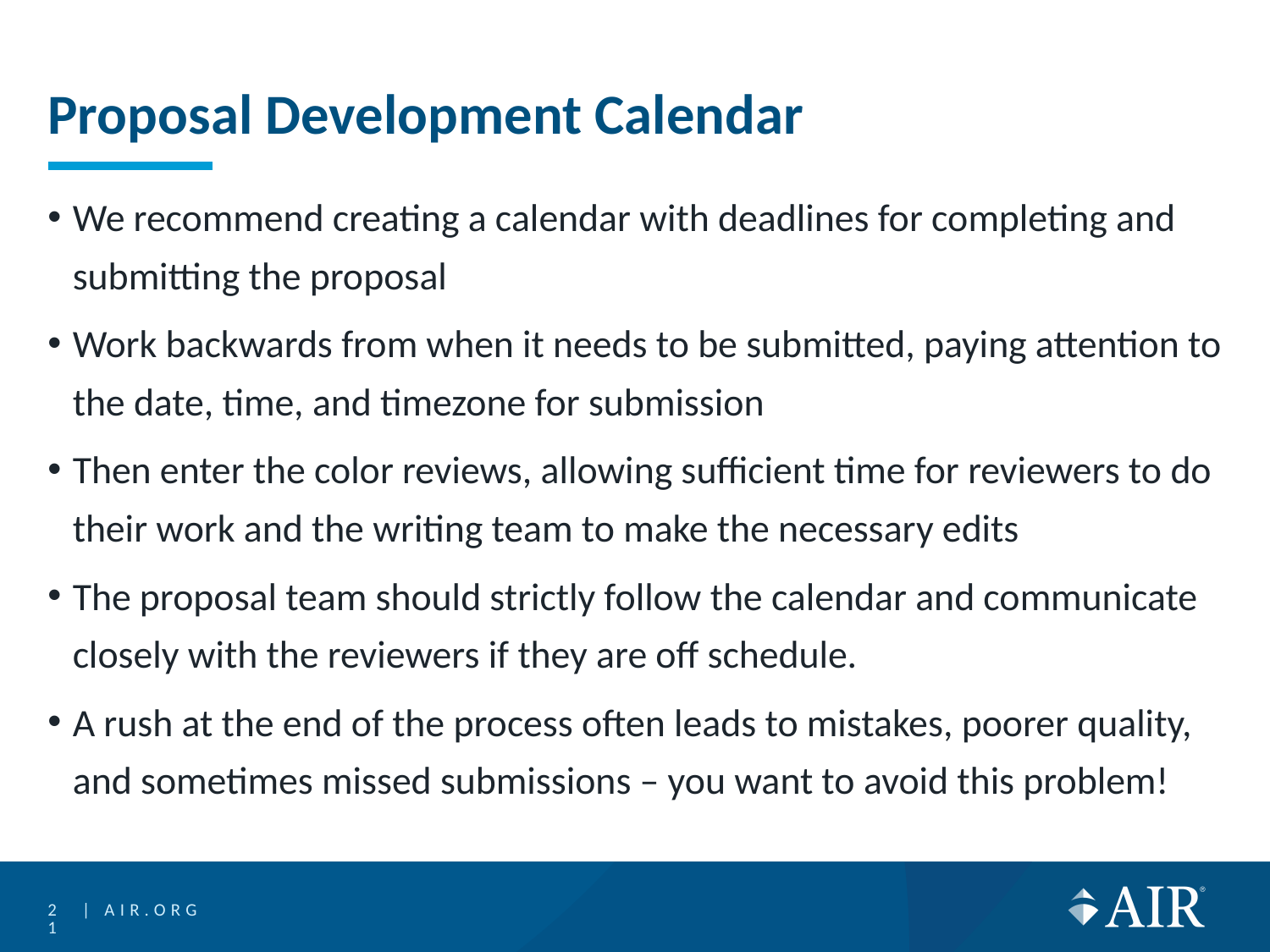

# Proposal Development Calendar
We recommend creating a calendar with deadlines for completing and submitting the proposal
Work backwards from when it needs to be submitted, paying attention to the date, time, and timezone for submission
Then enter the color reviews, allowing sufficient time for reviewers to do their work and the writing team to make the necessary edits
The proposal team should strictly follow the calendar and communicate closely with the reviewers if they are off schedule.
A rush at the end of the process often leads to mistakes, poorer quality, and sometimes missed submissions – you want to avoid this problem!

21